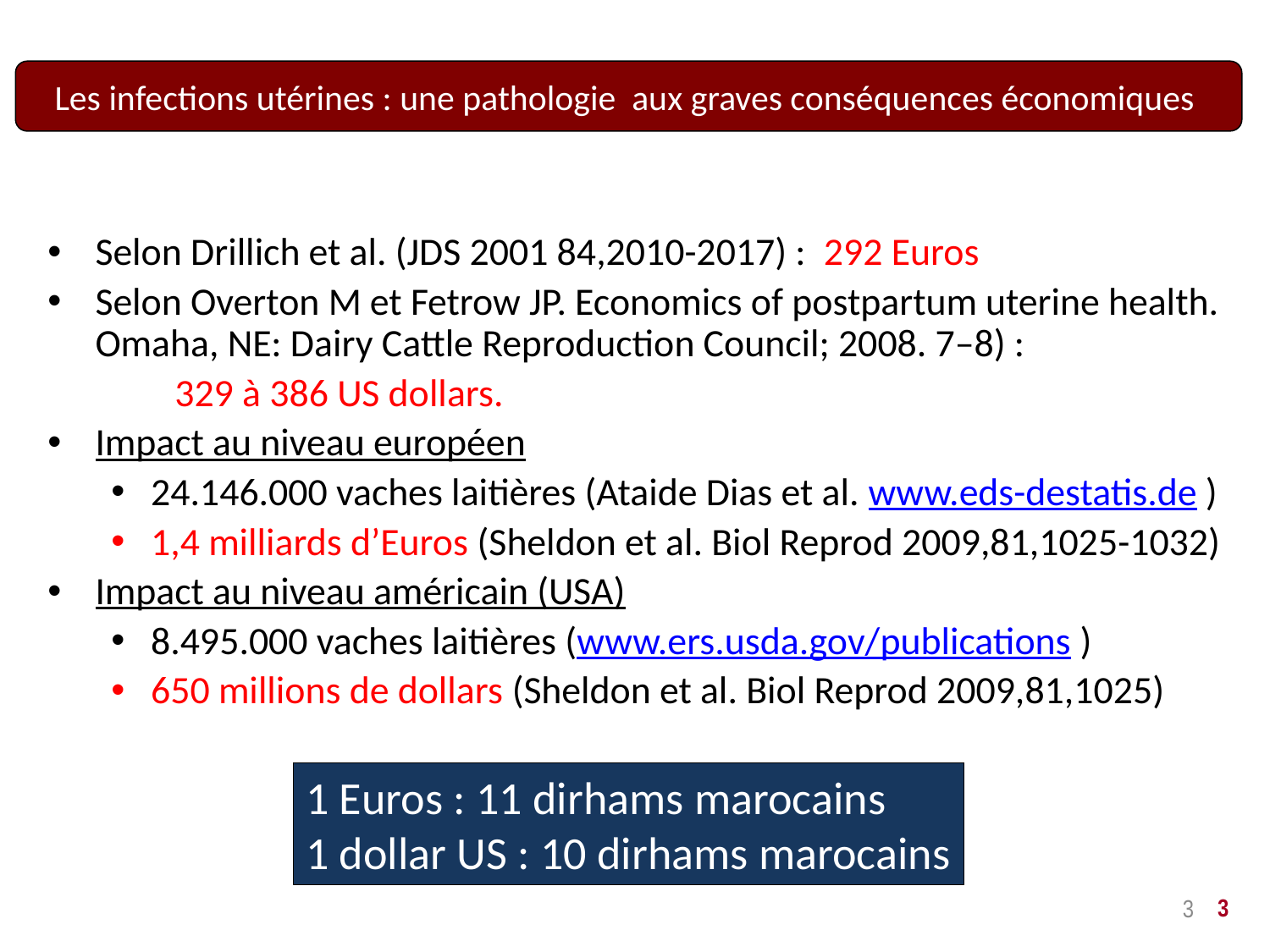

Les infections utérines : une pathologie  aux graves conséquences économiques
Selon Drillich et al. (JDS 2001 84,2010-2017) :  292 Euros
Selon Overton M et Fetrow JP. Economics of postpartum uterine health. Omaha, NE: Dairy Cattle Reproduction Council; 2008. 7–8) :
329 à 386 US dollars.
Impact au niveau européen
24.146.000 vaches laitières (Ataide Dias et al. www.eds-destatis.de )
1,4 milliards d’Euros (Sheldon et al. Biol Reprod 2009,81,1025-1032)
Impact au niveau américain (USA)
8.495.000 vaches laitières (www.ers.usda.gov/publications )
650 millions de dollars (Sheldon et al. Biol Reprod 2009,81,1025)

1 Euros : 11 dirhams marocains
1 dollar US : 10 dirhams marocains
3
3